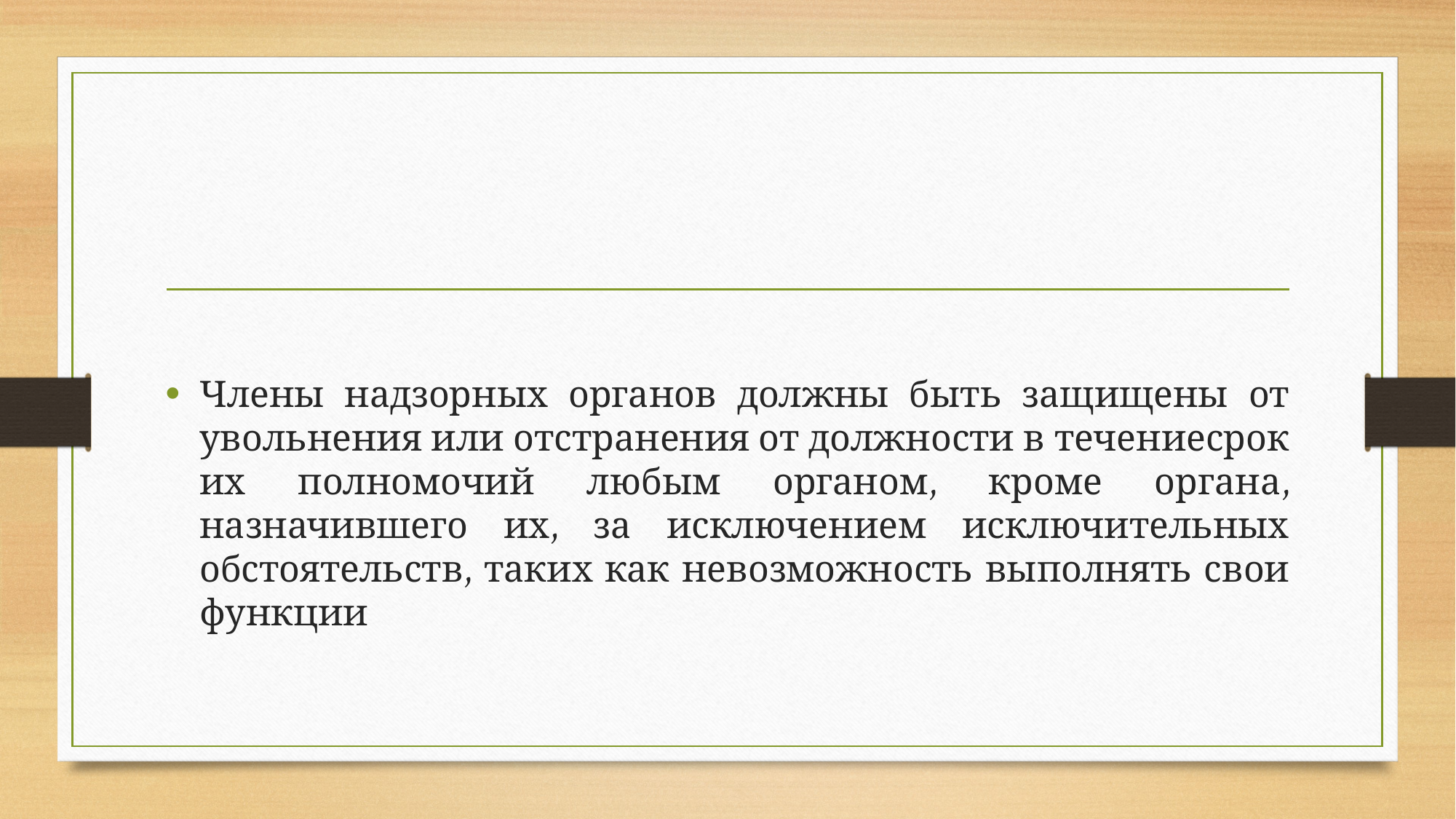

#

Члены надзорных органов должны быть защищены от увольнения или отстранения от должности в течениесрок их полномочий любым органом, кроме органа, назначившего их, за исключением исключительных обстоятельств, таких как невозможность выполнять свои функции